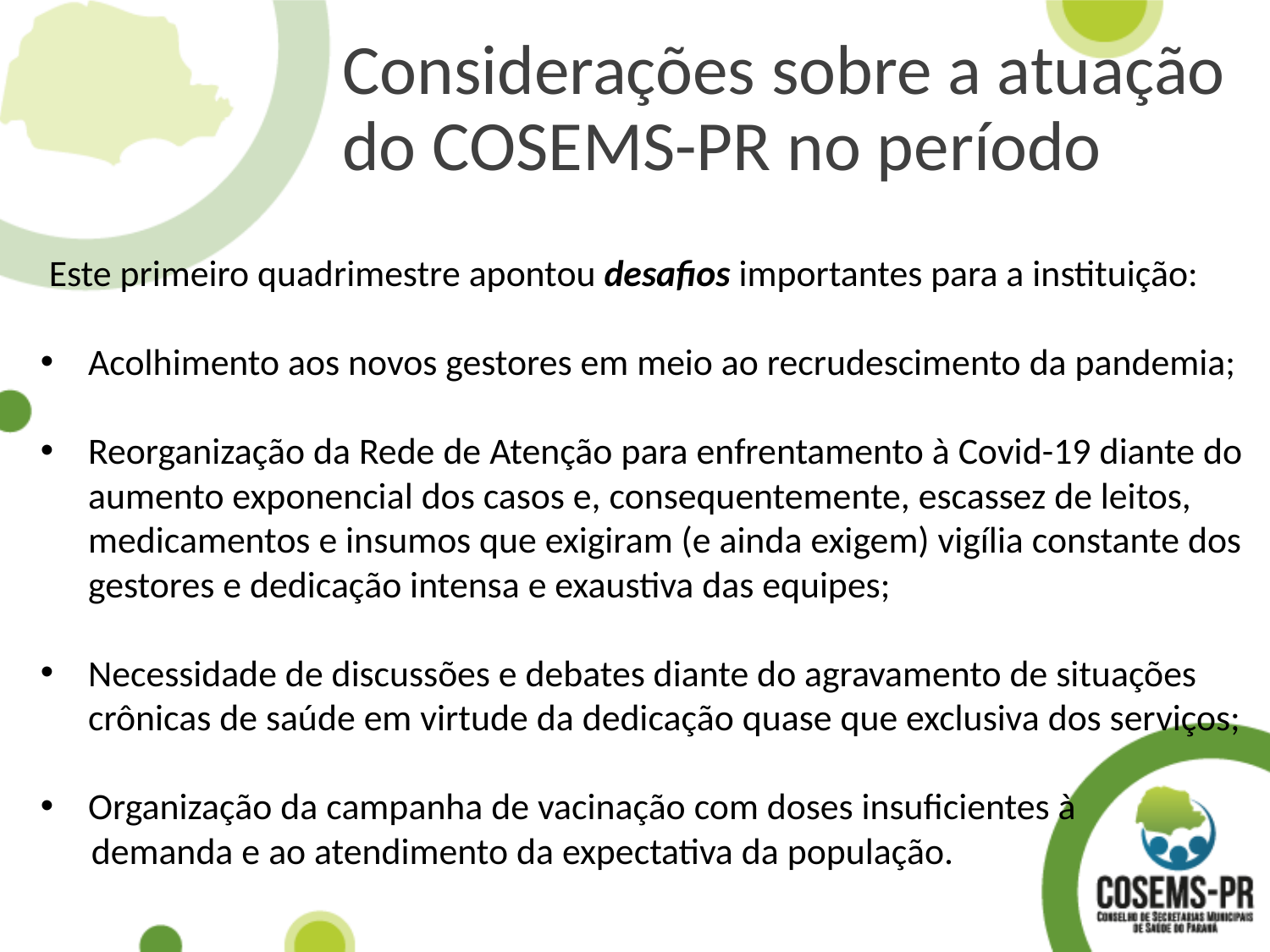

Considerações sobre a atuação do COSEMS-PR no período
 Este primeiro quadrimestre apontou desafios importantes para a instituição:

Acolhimento aos novos gestores em meio ao recrudescimento da pandemia;

Reorganização da Rede de Atenção para enfrentamento à Covid-19 diante do aumento exponencial dos casos e, consequentemente, escassez de leitos, medicamentos e insumos que exigiram (e ainda exigem) vigília constante dos gestores e dedicação intensa e exaustiva das equipes;

Necessidade de discussões e debates diante do agravamento de situações crônicas de saúde em virtude da dedicação quase que exclusiva dos serviços;

Organização da campanha de vacinação com doses insuficientes à
      demanda e ao atendimento da expectativa da população.